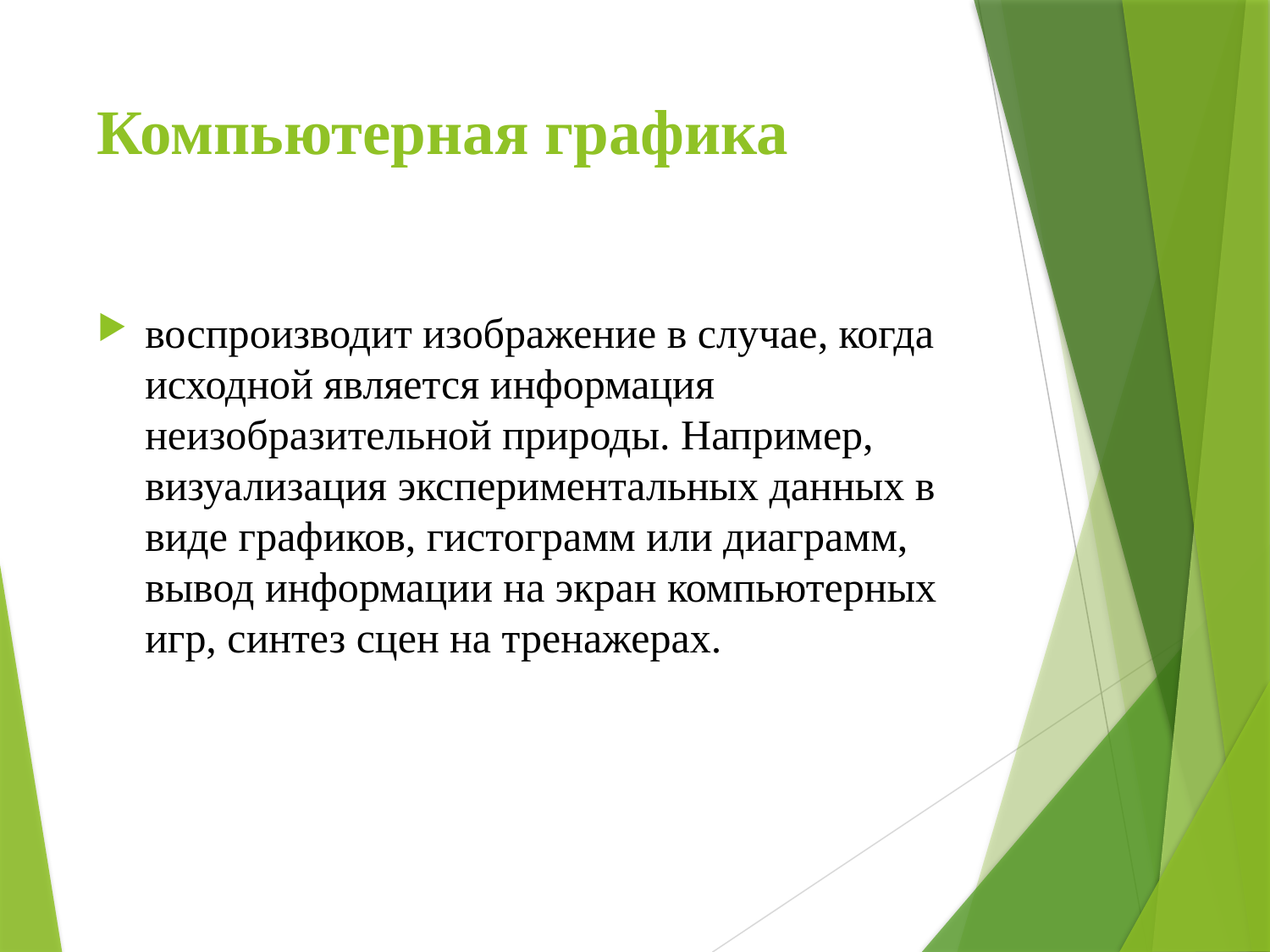

# Компьютерная графика
воспроизводит изображение в случае, когда исходной является информация неизобразительной природы. Например, визуализация экспериментальных данных в виде графиков, гистограмм или диаграмм, вывод информации на экран компьютерных игр, синтез сцен на тренажерах.